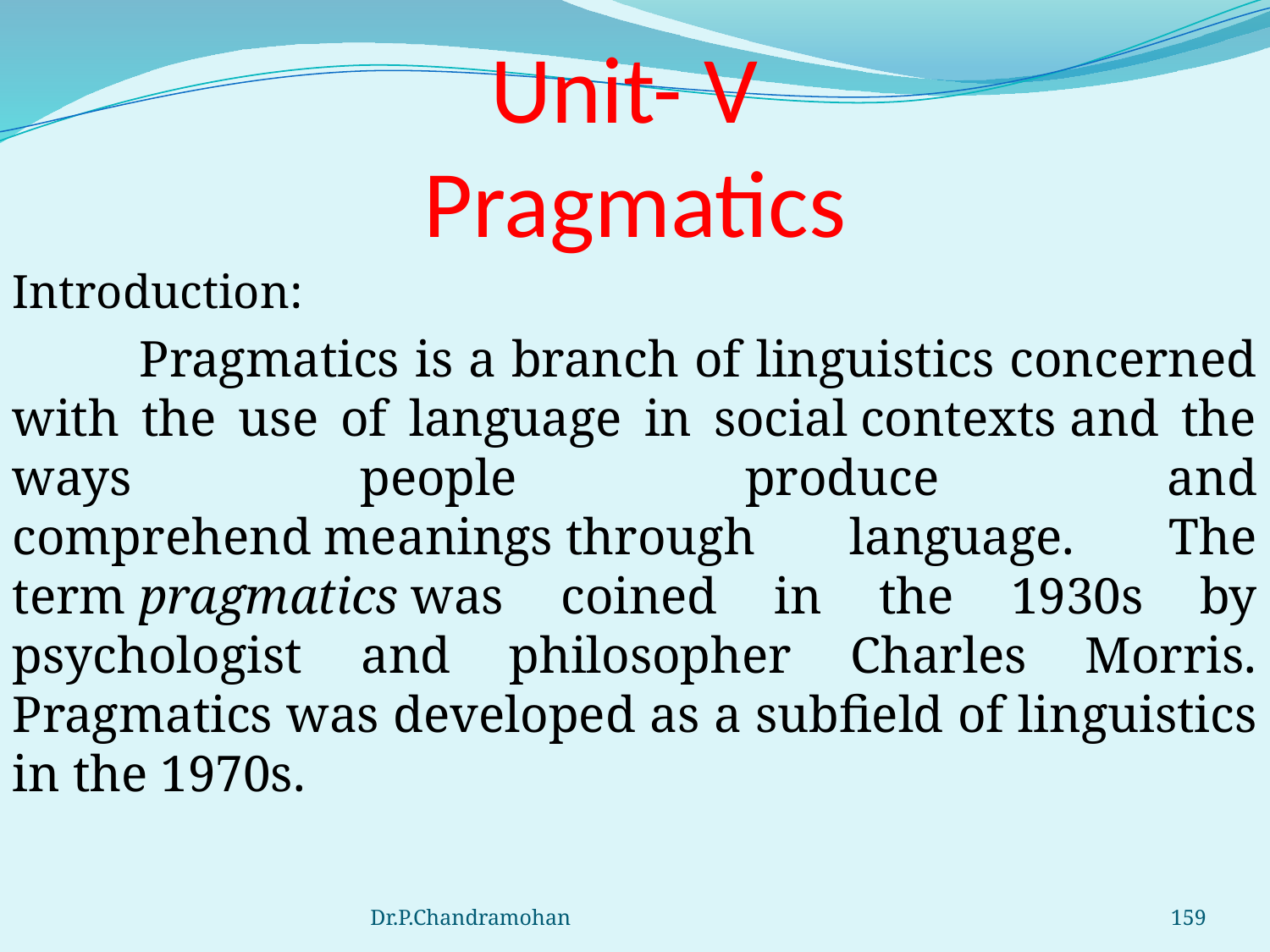

# Unit- V Pragmatics
Introduction:
	Pragmatics is a branch of linguistics concerned with the use of language in social contexts and the ways people produce and comprehend meanings through language. The term pragmatics was coined in the 1930s by psychologist and philosopher Charles Morris. Pragmatics was developed as a subfield of linguistics in the 1970s.

Dr.P.Chandramohan
159